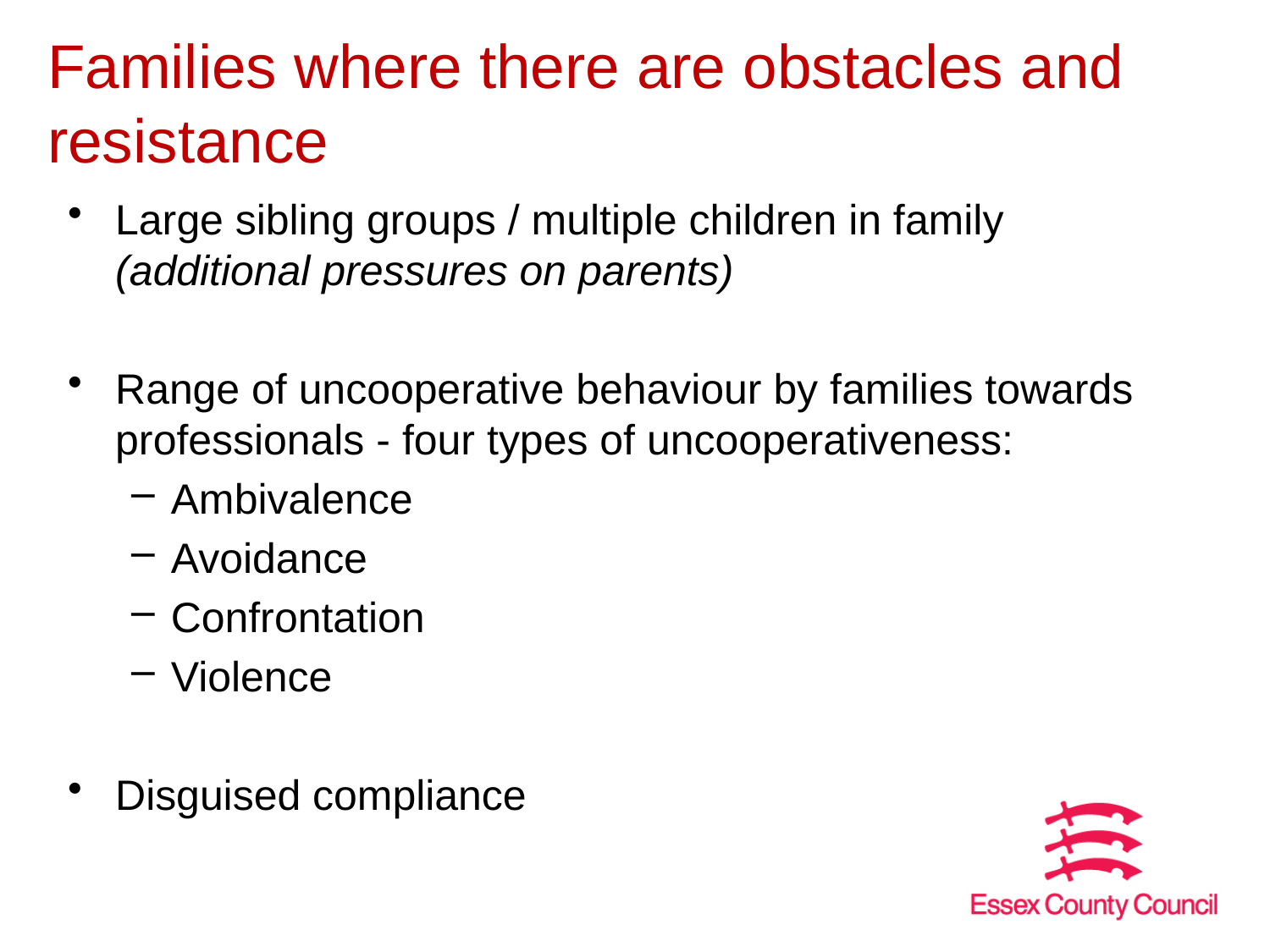

# Families where there are obstacles and resistance
Large sibling groups / multiple children in family (additional pressures on parents)

Range of uncooperative behaviour by families towards professionals - four types of uncooperativeness:
Ambivalence
Avoidance
Confrontation
Violence

Disguised compliance